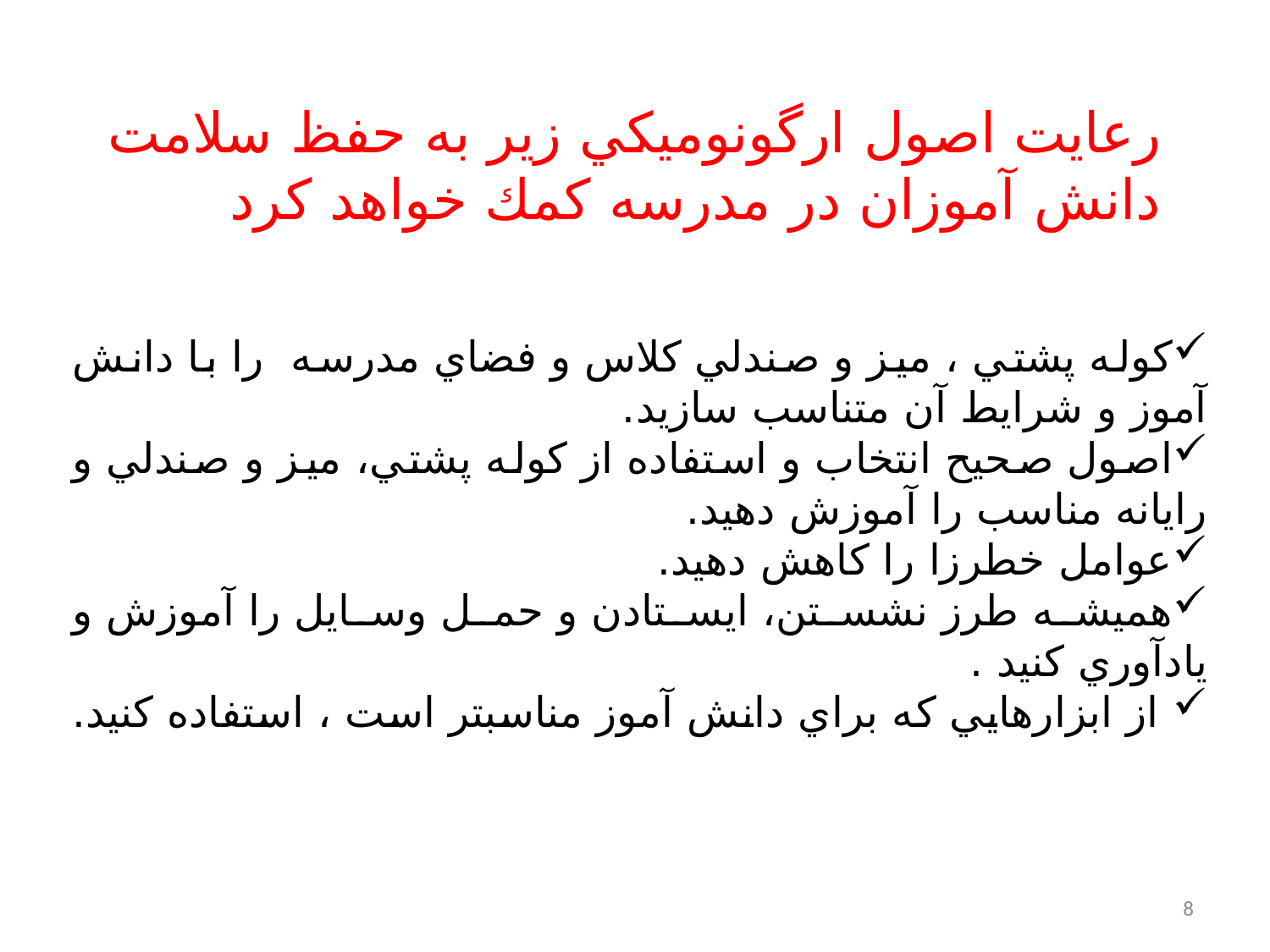

# رعايت اصول ارگونوميكي زير به حفظ سلامت دانش آموزان در مدرسه كمك خواهد كرد
كوله پشتي ، ميز و صندلي كلاس و فضاي مدرسه  را با دانش آموز و شرايط آن متناسب سازيد.
اصول صحيح انتخاب و استفاده از كوله پشتي، ميز و صندلي و رايانه مناسب را آموزش دهيد.
عوامل خطرزا را كاهش دهيد.
هميشه طرز نشستن، ايستادن و حمل وسايل را آموزش و يادآوري كنيد .
 از ابزارهايي كه براي دانش آموز مناسبتر است ، استفاده كنيد.
8